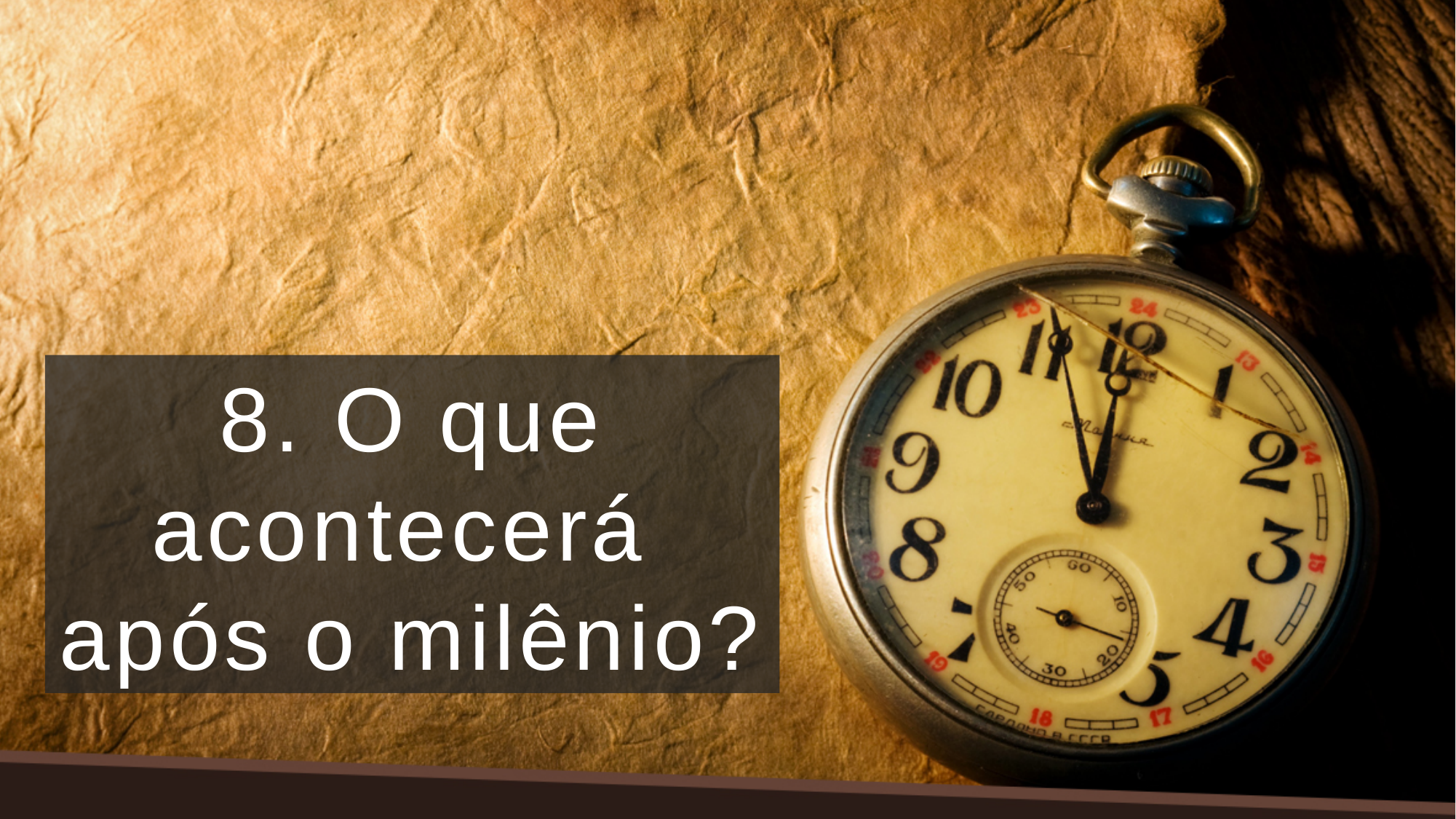

8. O que acontecerá
após o milênio?